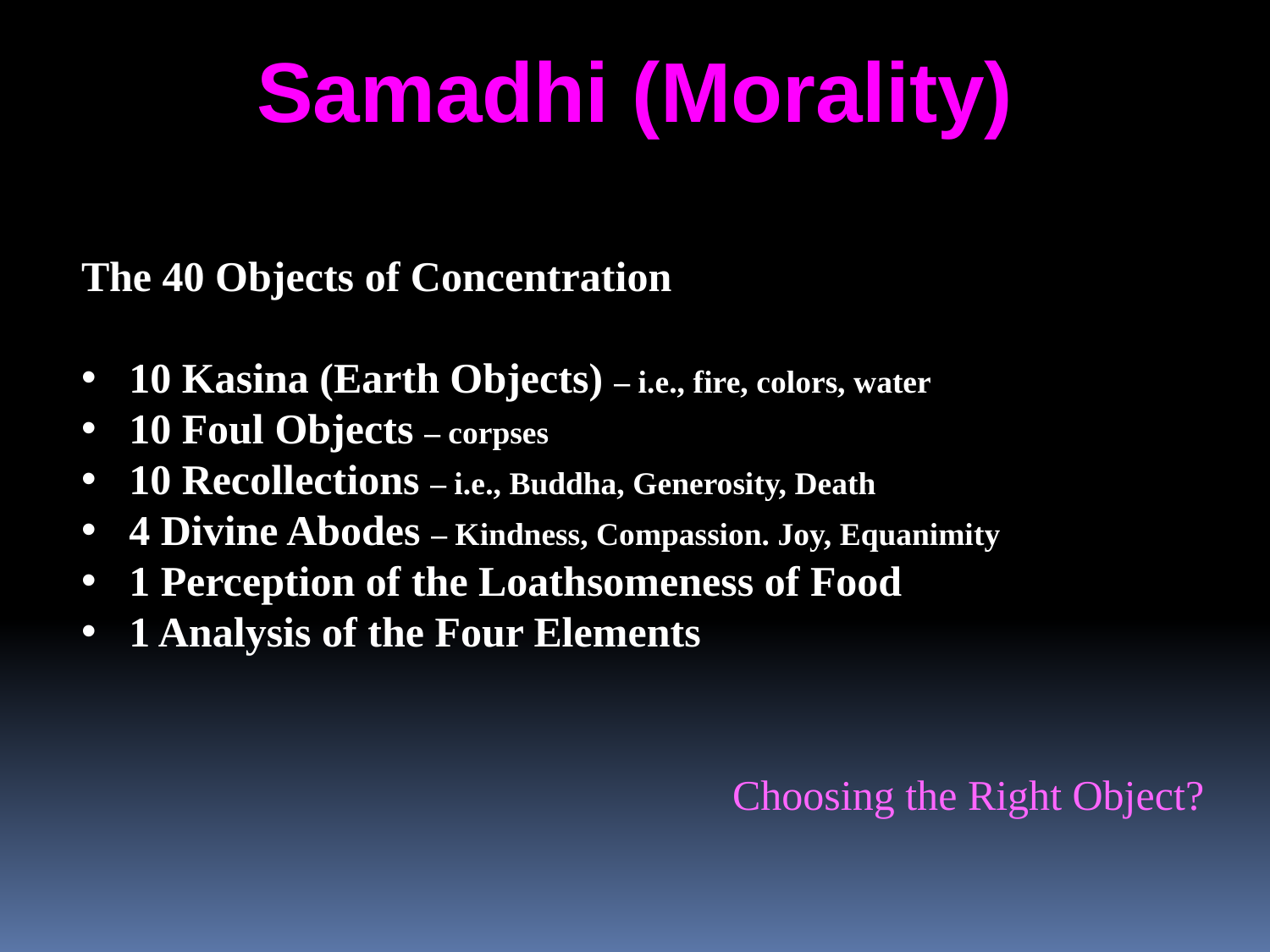

Samadhi (Morality)
The 40 Objects of Concentration

10 Kasina (Earth Objects) – i.e., fire, colors, water
10 Foul Objects – corpses
10 Recollections – i.e., Buddha, Generosity, Death
4 Divine Abodes – Kindness, Compassion. Joy, Equanimity
1 Perception of the Loathsomeness of Food
1 Analysis of the Four Elements
Choosing the Right Object?